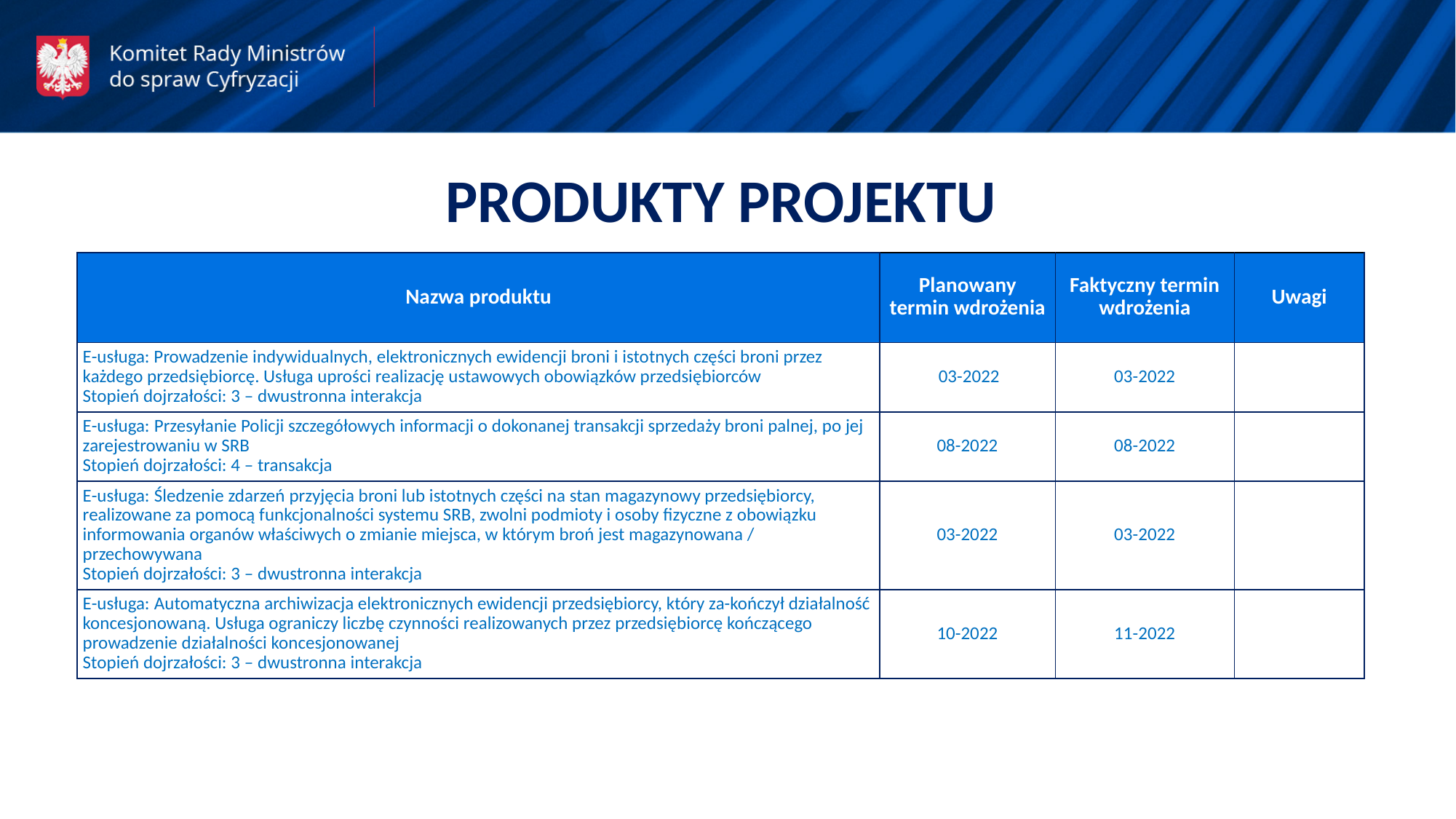

PRODUKTY PROJEKTU
| Nazwa produktu | Planowany termin wdrożenia | Faktyczny termin wdrożenia | Uwagi |
| --- | --- | --- | --- |
| E-usługa: Prowadzenie indywidualnych, elektronicznych ewidencji broni i istotnych części broni przez każdego przedsiębiorcę. Usługa uprości realizację ustawowych obowiązków przedsiębiorców Stopień dojrzałości: 3 – dwustronna interakcja | 03-2022 | 03-2022 |  |
| E-usługa: Przesyłanie Policji szczegółowych informacji o dokonanej transakcji sprzedaży broni palnej, po jej zarejestrowaniu w SRB Stopień dojrzałości: 4 – transakcja | 08-2022 | 08-2022 |  |
| E-usługa: Śledzenie zdarzeń przyjęcia broni lub istotnych części na stan magazynowy przedsiębiorcy, realizowane za pomocą funkcjonalności systemu SRB, zwolni podmioty i osoby fizyczne z obowiązku informowania organów właściwych o zmianie miejsca, w którym broń jest magazynowana / przechowywana Stopień dojrzałości: 3 – dwustronna interakcja | 03-2022 | 03-2022 |  |
| E-usługa: Automatyczna archiwizacja elektronicznych ewidencji przedsiębiorcy, który za-kończył działalność koncesjonowaną. Usługa ograniczy liczbę czynności realizowanych przez przedsiębiorcę kończącego prowadzenie działalności koncesjonowanej Stopień dojrzałości: 3 – dwustronna interakcja | 10-2022 | 11-2022 |  |